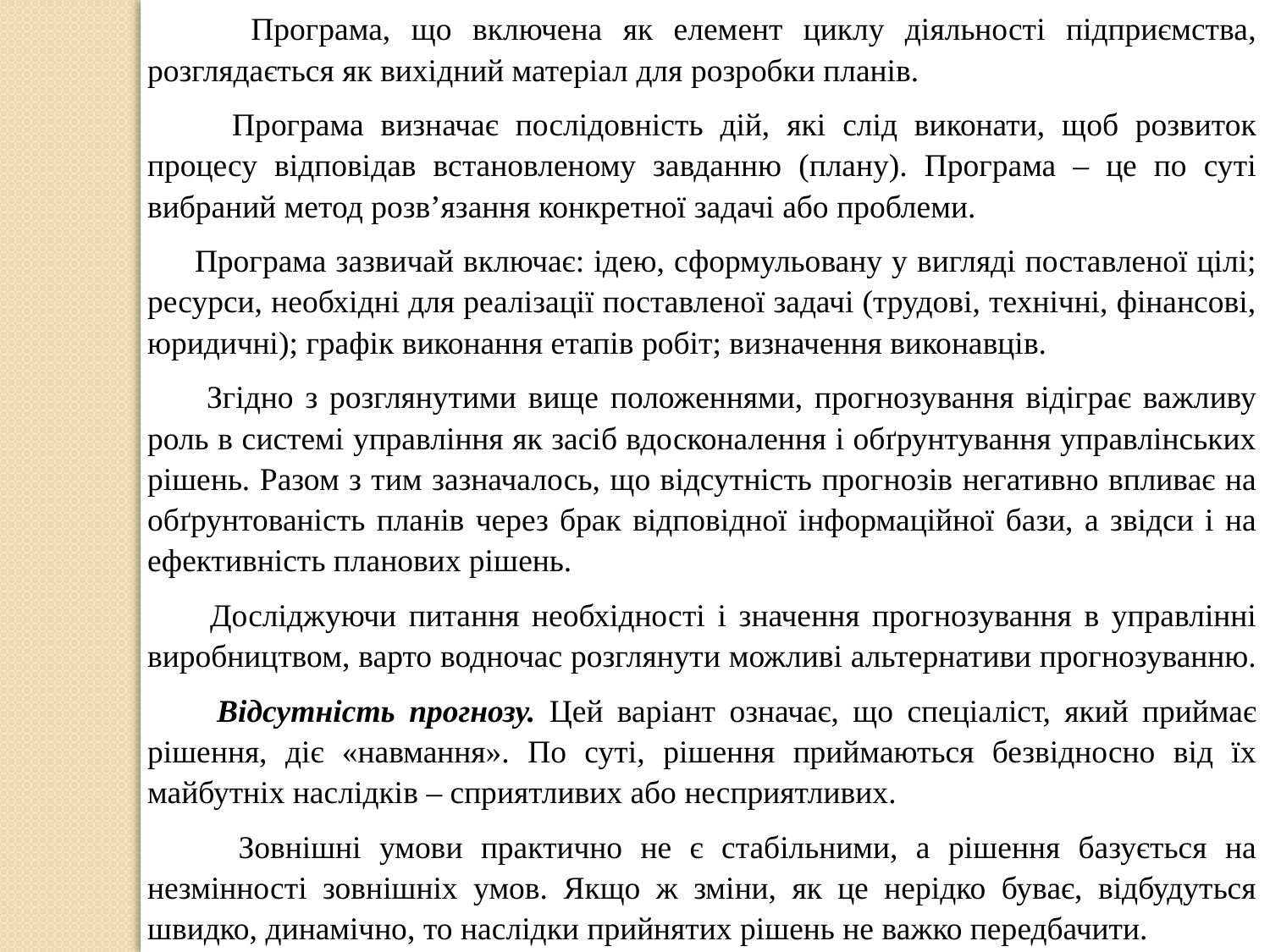

Програма, що включена як елемент циклу діяльності підприємства, розглядається як вихідний матеріал для розробки планів.
     Програма визначає послідовність дій, які слід виконати, щоб розвиток процесу відповідав встановленому завданню (плану). Програма – це по суті вибраний метод розв’язання конкретної задачі або проблеми.
     Програма зазвичай включає: ідею, сформульовану у вигляді поставленої цілі; ресурси, необхідні для реалізації поставленої задачі (трудові, технічні, фінансові, юридичні); графік виконання етапів робіт; визначення виконавців.
     Згідно з розглянутими вище положеннями, прогнозування відіграє важливу роль в системі управління як засіб вдосконалення і обґрунтування управлінських рішень. Разом з тим зазначалось, що відсутність прогнозів негативно впливає на обґрунтованість планів через брак відповідної інформаційної бази, а звідси і на ефективність планових рішень.
     Досліджуючи питання необхідності і значення прогнозування в управлінні виробництвом, варто водночас розглянути можливі альтернативи прогнозуванню.
     Відсутність прогнозу. Цей варіант означає, що спеціаліст, який приймає рішення, діє «навмання». По суті, рішення приймаються безвідносно від їх майбутніх наслідків – сприятливих або несприятливих.
     Зовнішні умови практично не є стабільними, а рішення базується на незмінності зовнішніх умов. Якщо ж зміни, як це нерідко буває, відбудуться швидко, динамічно, то наслідки прийнятих рішень не важко передбачити.